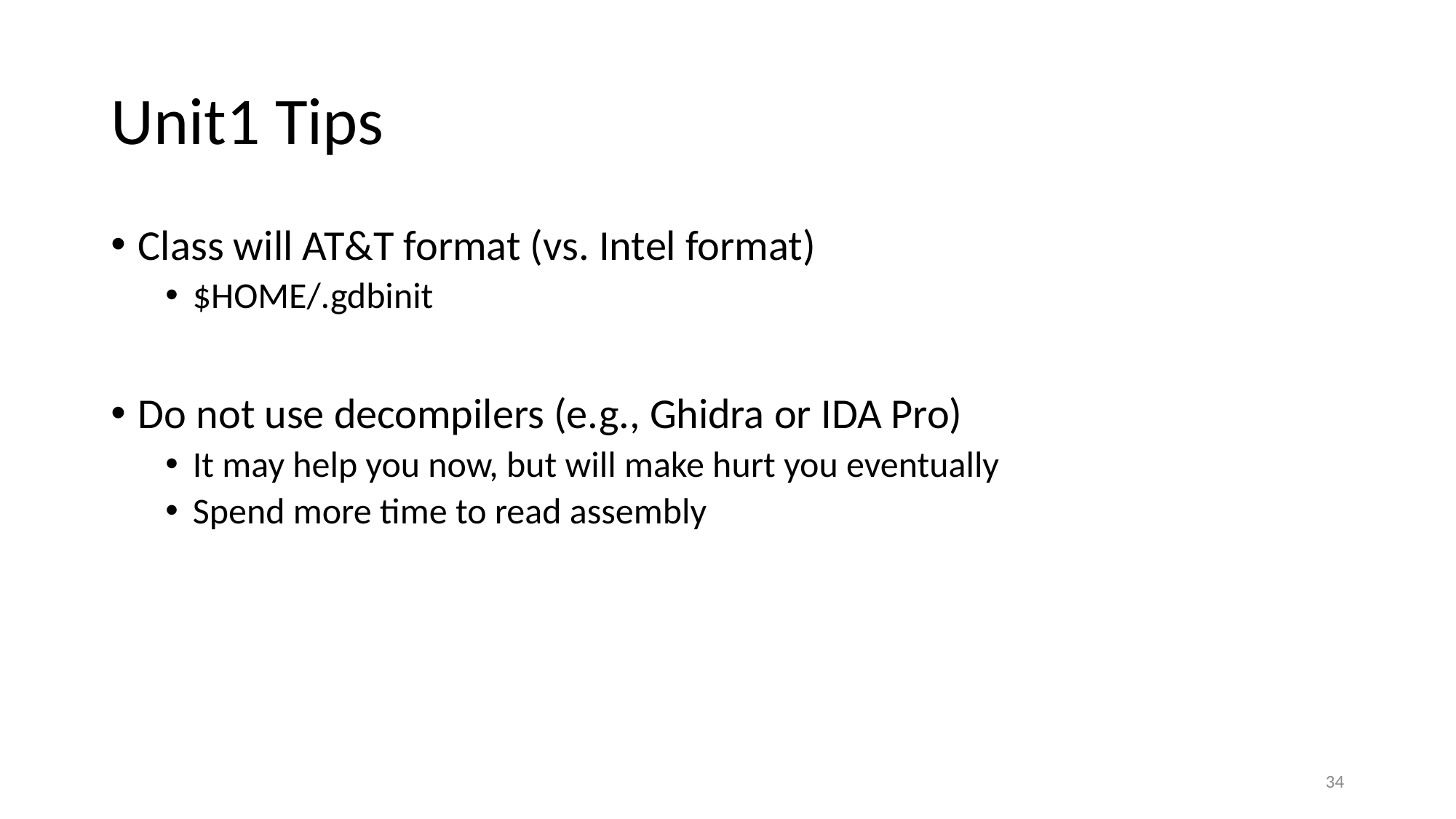

# Unit1 Tips
Class will AT&T format (vs. Intel format)
$HOME/.gdbinit

Do not use decompilers (e.g., Ghidra or IDA Pro)
It may help you now, but will make hurt you eventually
Spend more time to read assembly
34